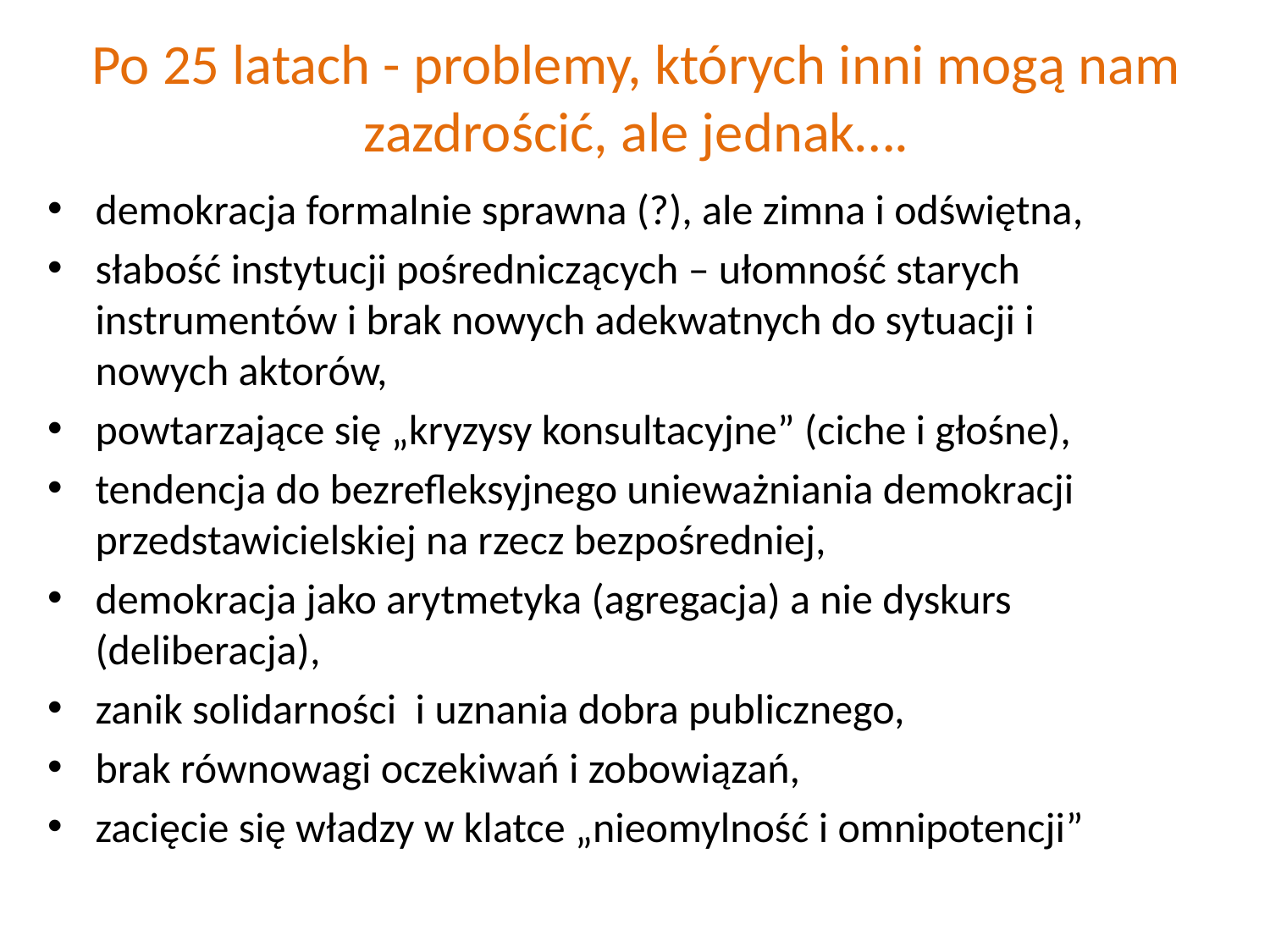

# Po 25 latach - problemy, których inni mogą nam zazdrościć, ale jednak….
demokracja formalnie sprawna (?), ale zimna i odświętna,
słabość instytucji pośredniczących – ułomność starych instrumentów i brak nowych adekwatnych do sytuacji i nowych aktorów,
powtarzające się „kryzysy konsultacyjne” (ciche i głośne),
tendencja do bezrefleksyjnego unieważniania demokracji przedstawicielskiej na rzecz bezpośredniej,
demokracja jako arytmetyka (agregacja) a nie dyskurs (deliberacja),
zanik solidarności  i uznania dobra publicznego,
brak równowagi oczekiwań i zobowiązań,
zacięcie się władzy w klatce „nieomylność i omnipotencji”